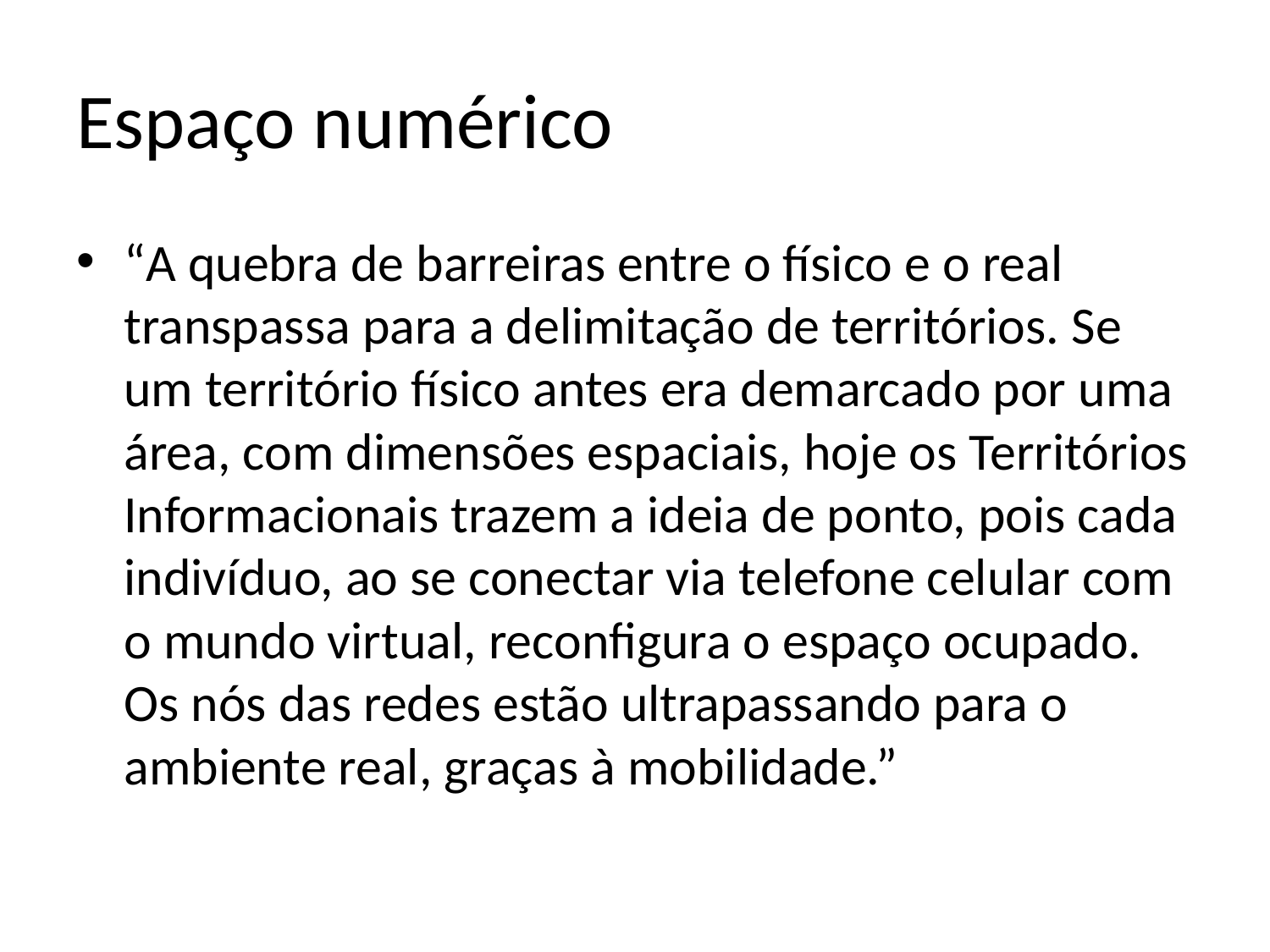

# Espaço numérico
“A quebra de barreiras entre o físico e o real transpassa para a delimitação de territórios. Se um território físico antes era demarcado por uma área, com dimensões espaciais, hoje os Territórios Informacionais trazem a ideia de ponto, pois cada indivíduo, ao se conectar via telefone celular com o mundo virtual, reconfigura o espaço ocupado. Os nós das redes estão ultrapassando para o ambiente real, graças à mobilidade.”